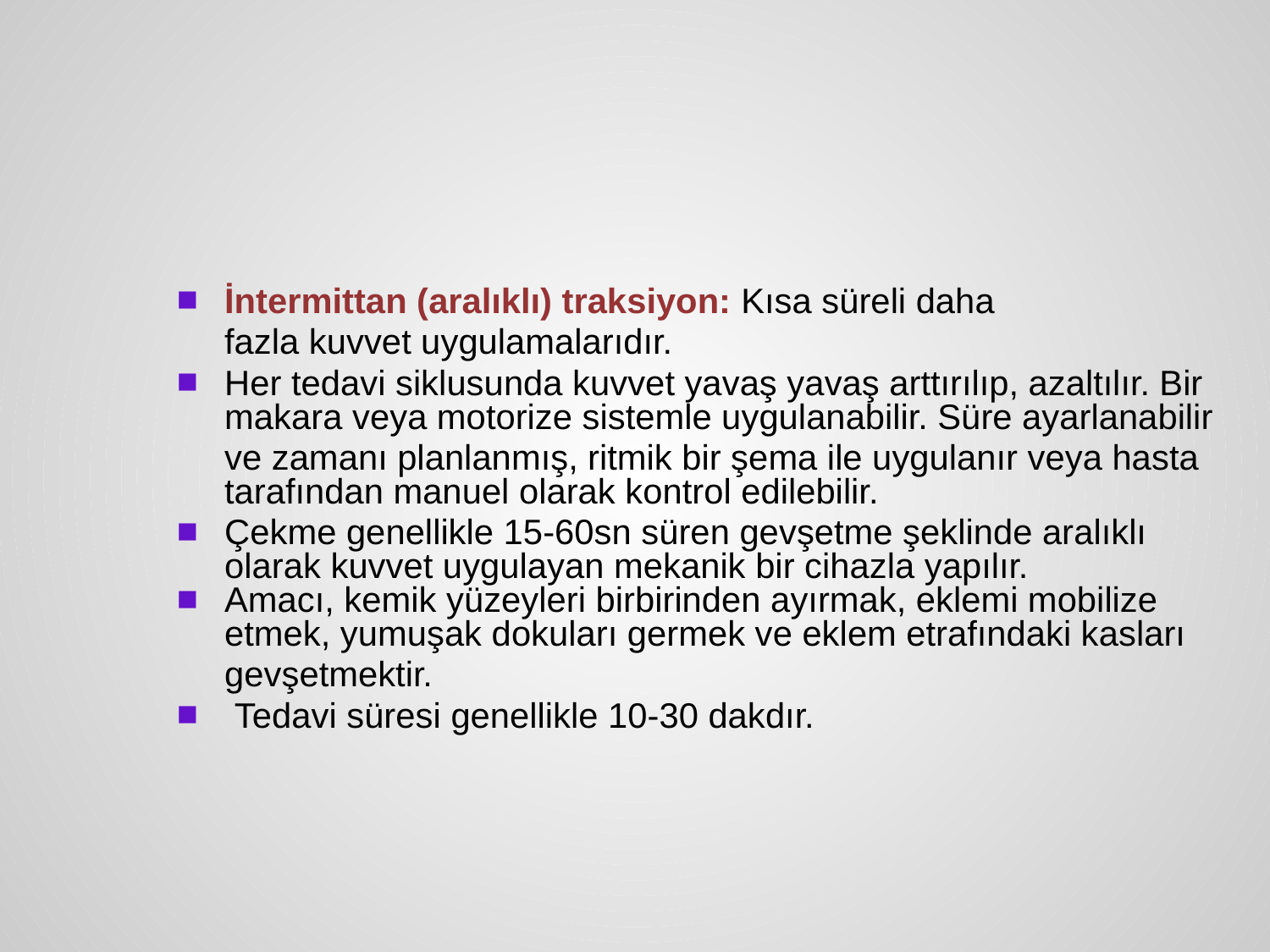

#
İntermittan (aralıklı) traksiyon: Kısa süreli daha
	fazla kuvvet uygulamalarıdır.
Her tedavi siklusunda kuvvet yavaş yavaş arttırılıp, azaltılır. Bir makara veya motorize sistemle uygulanabilir. Süre ayarlanabilir
	ve zamanı planlanmış, ritmik bir şema ile uygulanır veya hasta tarafından manuel olarak kontrol edilebilir.
Çekme genellikle 15-60sn süren gevşetme şeklinde aralıklı olarak kuvvet uygulayan mekanik bir cihazla yapılır.
Amacı, kemik yüzeyleri birbirinden ayırmak, eklemi mobilize etmek, yumuşak dokuları germek ve eklem etrafındaki kasları
	gevşetmektir.
 Tedavi süresi genellikle 10-30 dakdır.